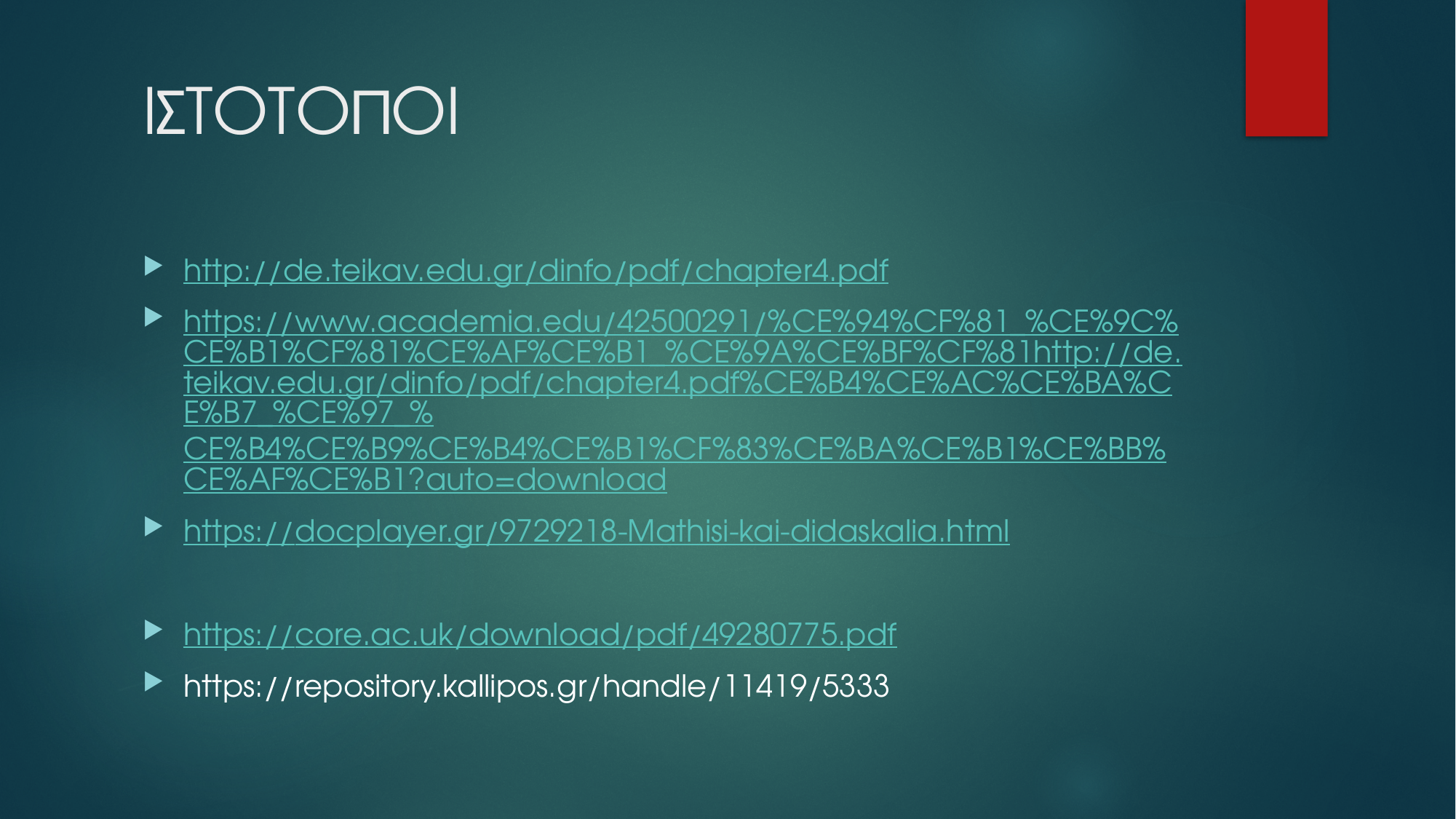

# ΙΣΤΟΤΟΠΟΙ
http://de.teikav.edu.gr/dinfo/pdf/chapter4.pdf
https://www.academia.edu/42500291/%CE%94%CF%81_%CE%9C%CE%B1%CF%81%CE%AF%CE%B1_%CE%9A%CE%BF%CF%81http://de.teikav.edu.gr/dinfo/pdf/chapter4.pdf%CE%B4%CE%AC%CE%BA%CE%B7_%CE%97_%CE%B4%CE%B9%CE%B4%CE%B1%CF%83%CE%BA%CE%B1%CE%BB%CE%AF%CE%B1?auto=download
https://docplayer.gr/9729218-Mathisi-kai-didaskalia.html

https://core.ac.uk/download/pdf/49280775.pdf
https://repository.kallipos.gr/handle/11419/5333